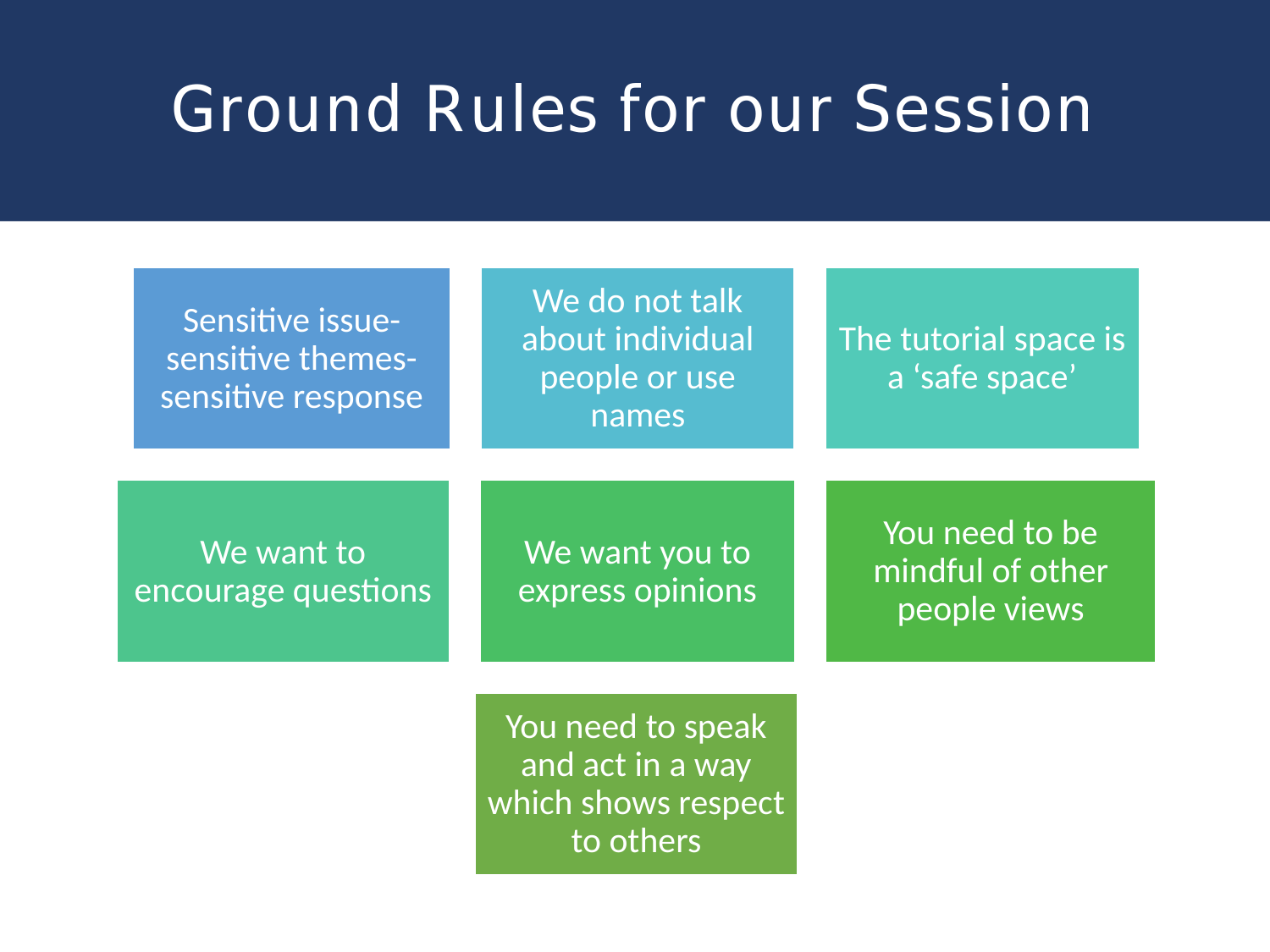

Ground Rules for our Session
# Ground Rules for our Session
Sensitive issue-sensitive themes-sensitive response
We do not talk about individual people or use names
The tutorial space is a ‘safe space’
We want to encourage questions
We want you to express opinions
You need to be mindful of other people views
You need to speak and act in a way which shows respect to others